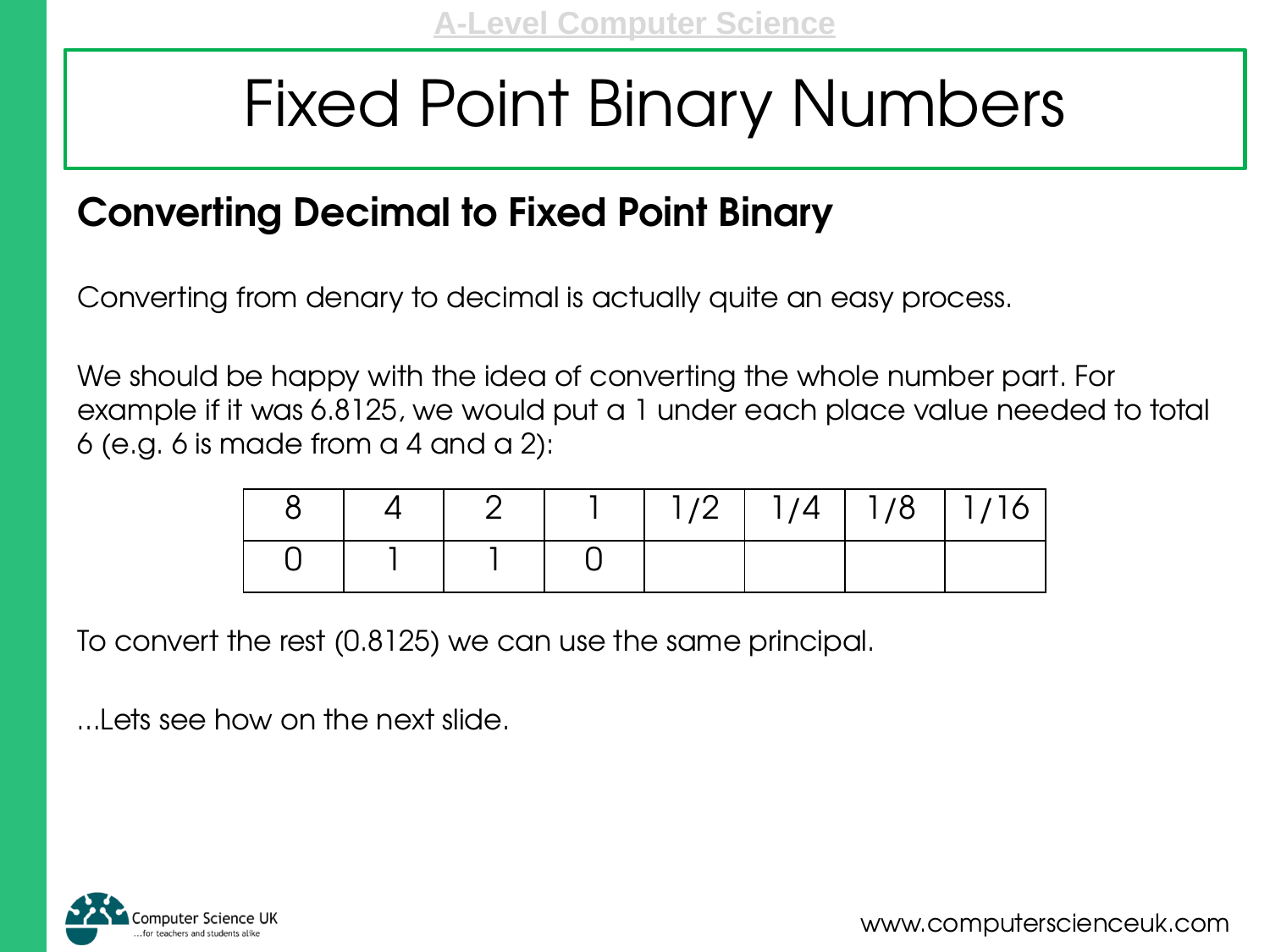

# Fixed Point Binary Numbers
Converting Decimal to Fixed Point Binary

Converting from denary to decimal is actually quite an easy process.

We should be happy with the idea of converting the whole number part. For example if it was 6.8125, we would put a 1 under each place value needed to total 6 (e.g. 6 is made from a 4 and a 2):

To convert the rest (0.8125) we can use the same principal.

…Lets see how on the next slide.
| 8 | 4 | 2 | 1 | 1/2 | 1/4 | 1/8 | 1/16 |
| --- | --- | --- | --- | --- | --- | --- | --- |
| 0 | 1 | 1 | 0 |  |  |  |  |